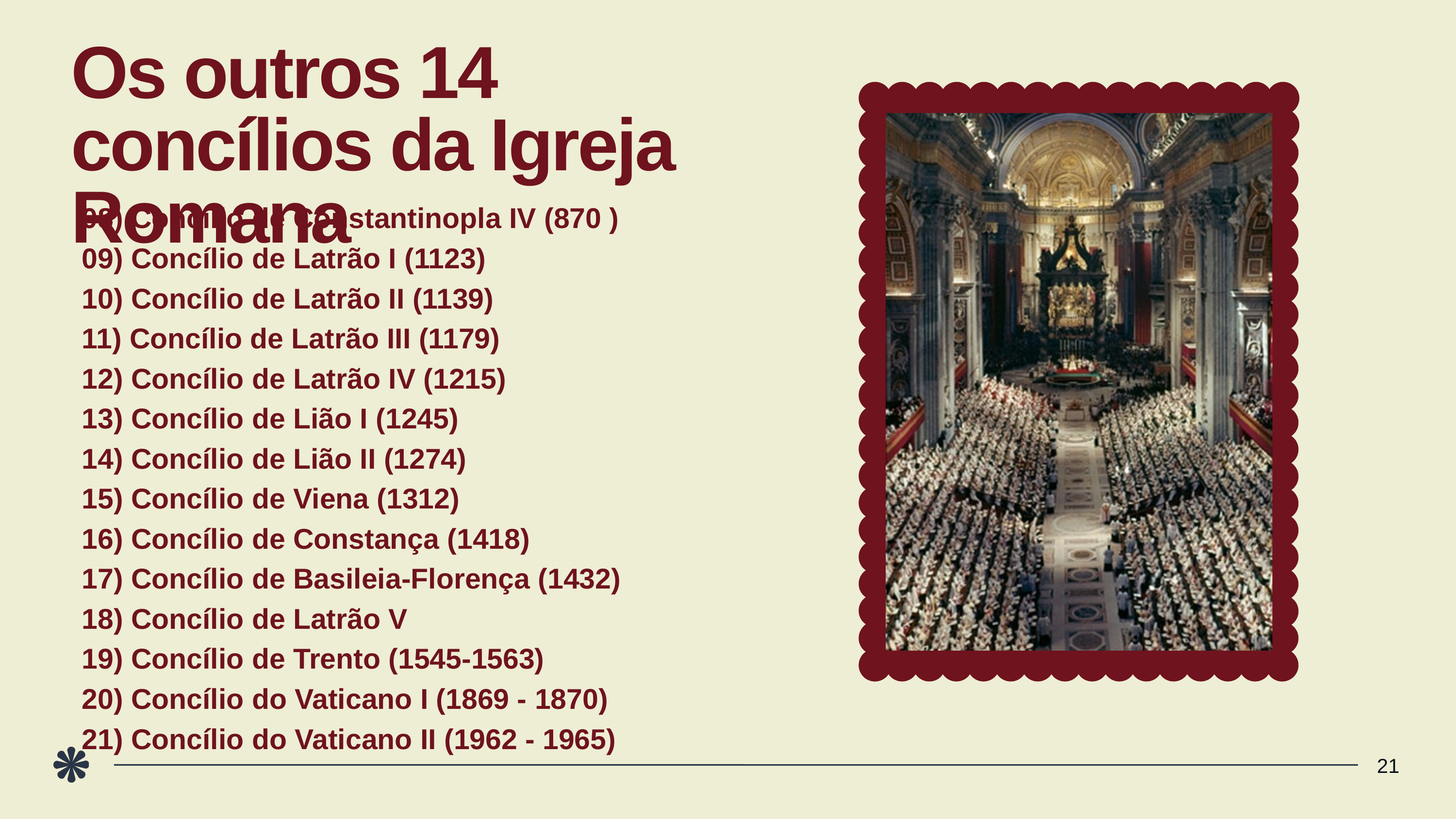

Os outros 14 concílios da Igreja Romana

08) Concílio de Constantinopla IV (870 )
09) Concílio de Latrão I (1123)
10) Concílio de Latrão II (1139)
11) Concílio de Latrão III (1179)
12) Concílio de Latrão IV (1215)
13) Concílio de Lião I (1245)
14) Concílio de Lião II (1274)
15) Concílio de Viena (1312)
16) Concílio de Constança (1418)
17) Concílio de Basileia-Florença (1432)
18) Concílio de Latrão V
19) Concílio de Trento (1545-1563)
20) Concílio do Vaticano I (1869 - 1870)
21) Concílio do Vaticano II (1962 - 1965)

21